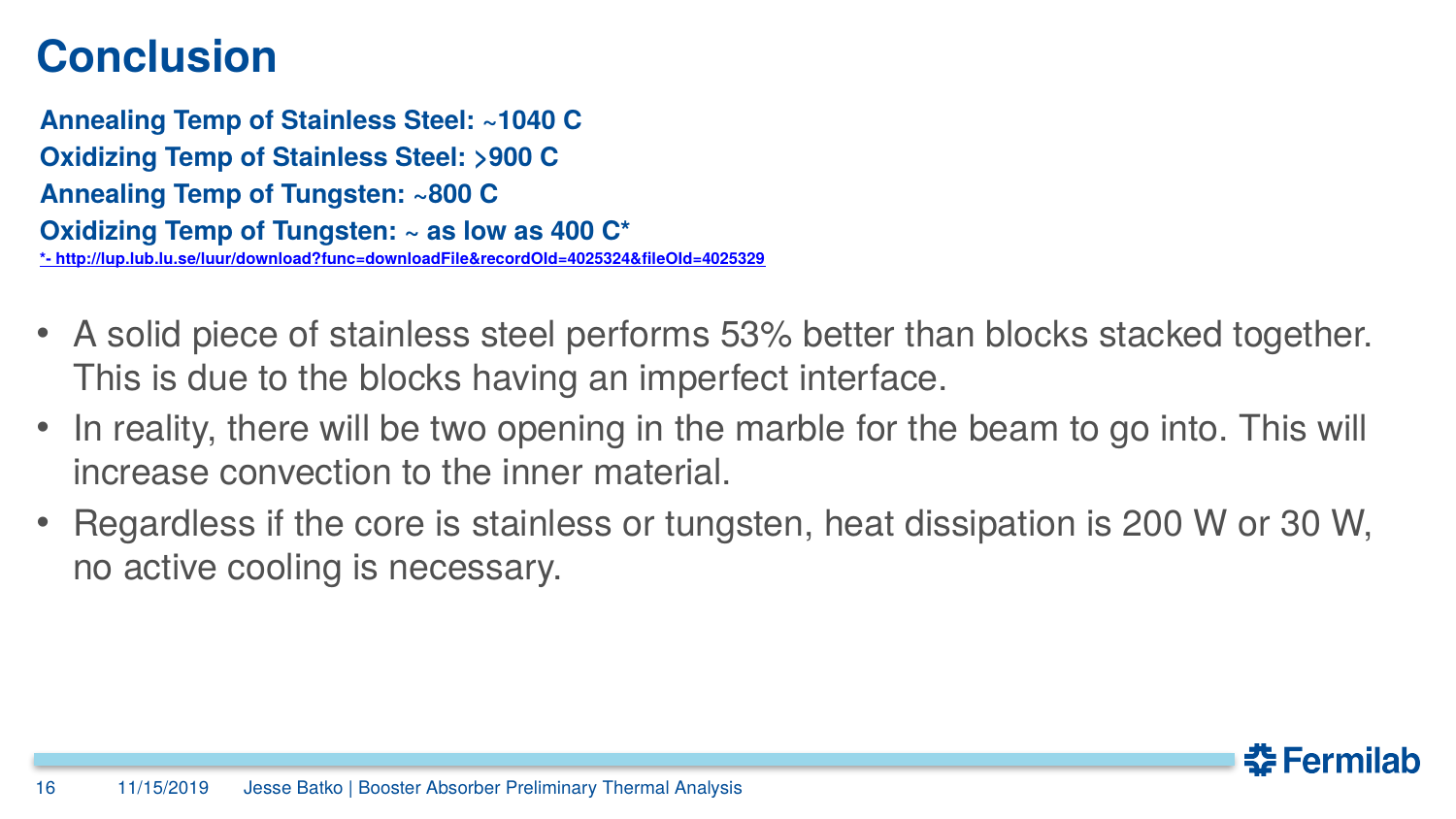

# Conclusion
Annealing Temp of Stainless Steel: ~1040 C
Oxidizing Temp of Stainless Steel: >900 C
Annealing Temp of Tungsten: ~800 C
Oxidizing Temp of Tungsten: ~ as low as 400 C*
*- http://lup.lub.lu.se/luur/download?func=downloadFile&recordOId=4025324&fileOId=4025329
A solid piece of stainless steel performs 53% better than blocks stacked together. This is due to the blocks having an imperfect interface.
In reality, there will be two opening in the marble for the beam to go into. This will increase convection to the inner material.
Regardless if the core is stainless or tungsten, heat dissipation is 200 W or 30 W, no active cooling is necessary.

16
11/15/2019
Jesse Batko | Booster Absorber Preliminary Thermal Analysis